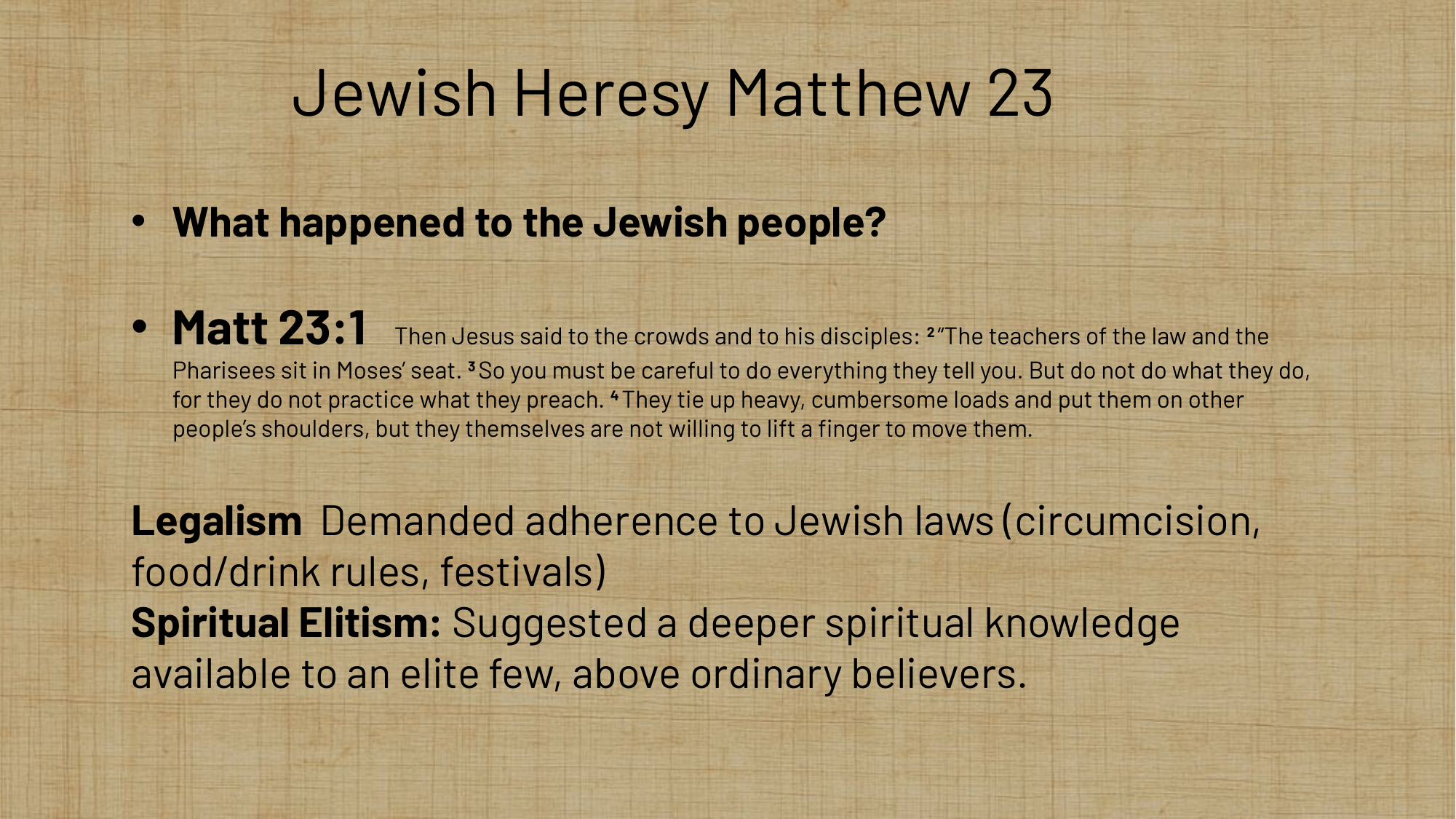

# Jewish Heresy Matthew 23

What happened to the Jewish people?

Matt 23:1     Then Jesus said to the crowds and to his disciples: 2 “The teachers of the law and the Pharisees sit in Moses’ seat. 3 So you must be careful to do everything they tell you. But do not do what they do, for they do not practice what they preach. 4 They tie up heavy, cumbersome loads and put them on other people’s shoulders, but they themselves are not willing to lift a finger to move them.

Legalism  Demanded adherence to Jewish laws (circumcision, food/drink rules, festivals)
Spiritual Elitism: Suggested a deeper spiritual knowledge available to an elite few, above ordinary believers.